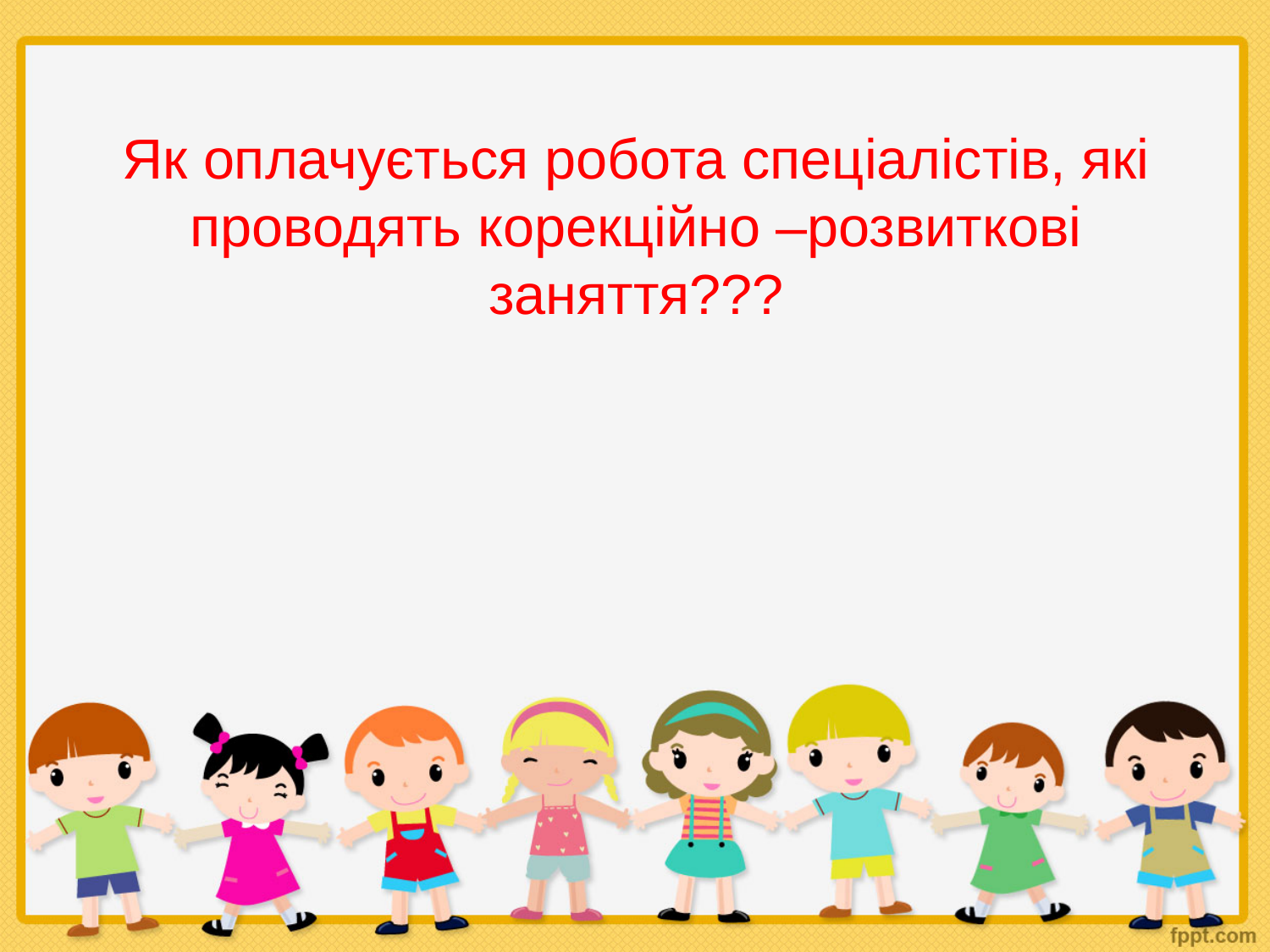

Як оплачується робота спеціалістів, які проводять корекційно –розвиткові заняття???